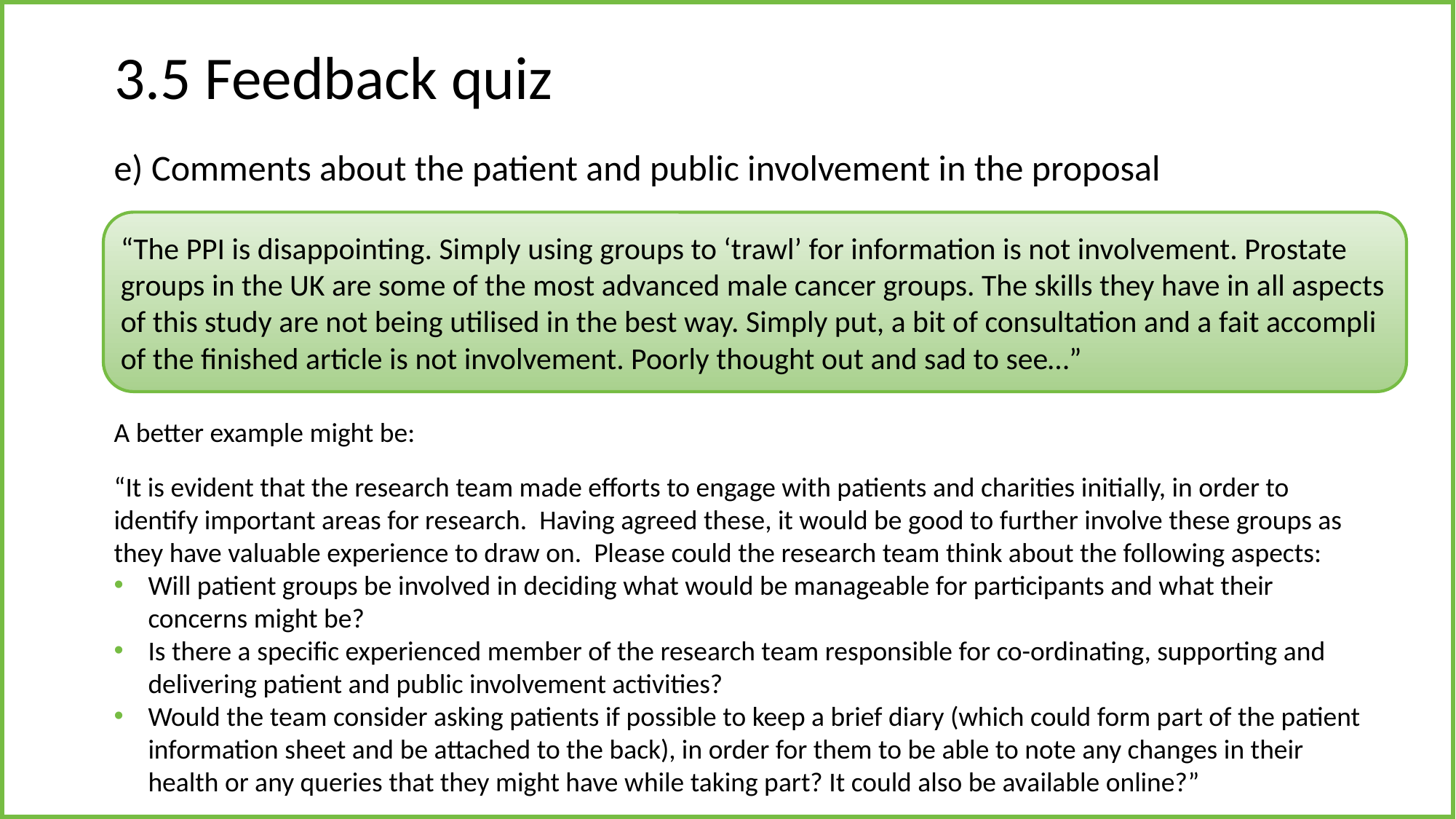

# 3.5 Feedback quiz
e) Comments about the patient and public involvement in the proposal
“The PPI is disappointing. Simply using groups to ‘trawl’ for information is not involvement. Prostate groups in the UK are some of the most advanced male cancer groups. The skills they have in all aspects of this study are not being utilised in the best way. Simply put, a bit of consultation and a fait accompli of the finished article is not involvement. Poorly thought out and sad to see…”
A better example might be:

“It is evident that the research team made efforts to engage with patients and charities initially, in order to identify important areas for research.  Having agreed these, it would be good to further involve these groups as they have valuable experience to draw on.  Please could the research team think about the following aspects:
Will patient groups be involved in deciding what would be manageable for participants and what their concerns might be?
Is there a specific experienced member of the research team responsible for co-ordinating, supporting and delivering patient and public involvement activities?
Would the team consider asking patients if possible to keep a brief diary (which could form part of the patient information sheet and be attached to the back), in order for them to be able to note any changes in their health or any queries that they might have while taking part? It could also be available online?”